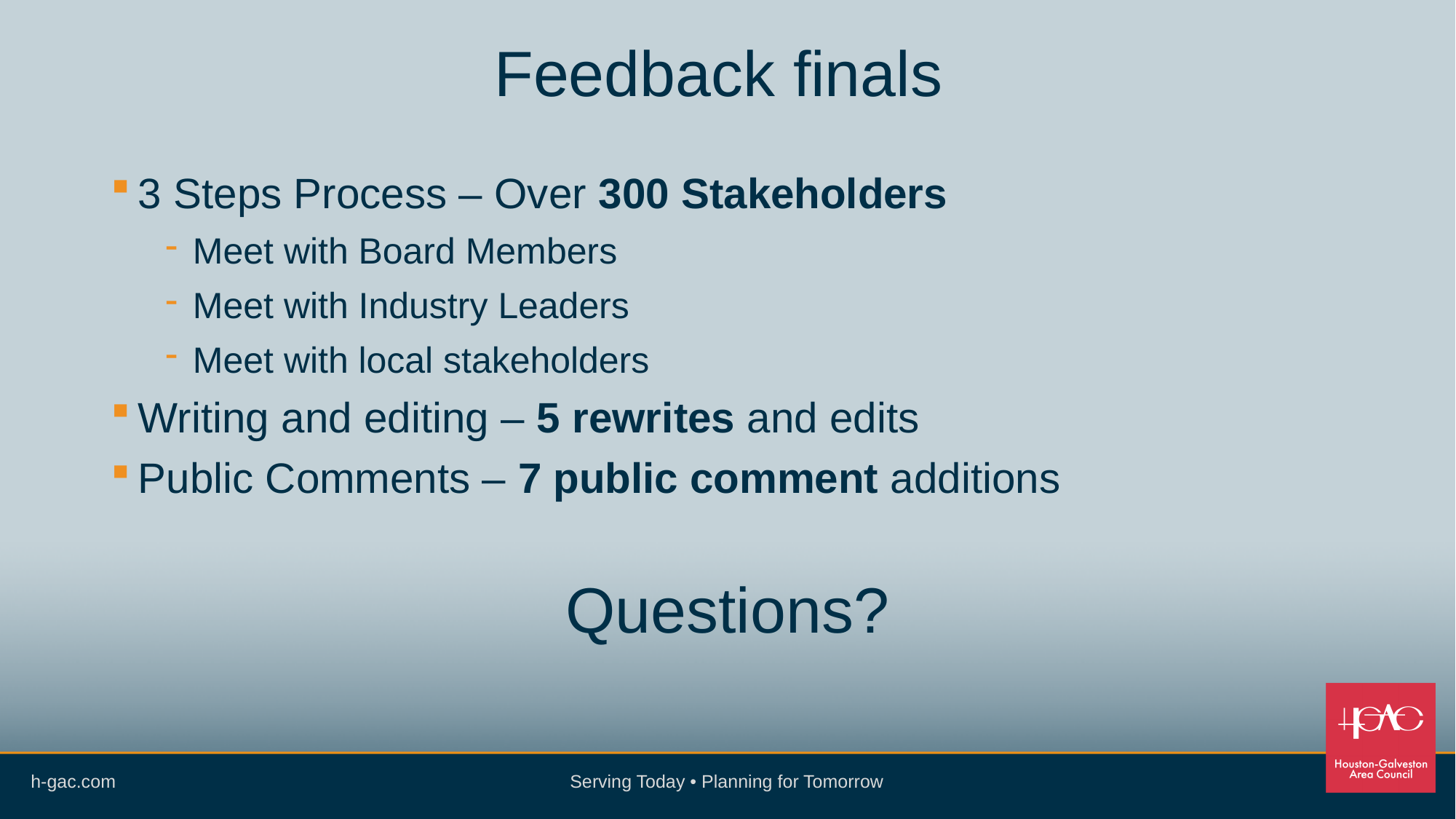

# Feedback finals
3 Steps Process – Over 300 Stakeholders
Meet with Board Members
Meet with Industry Leaders
Meet with local stakeholders
Writing and editing – 5 rewrites and edits
Public Comments – 7 public comment additions

Questions?